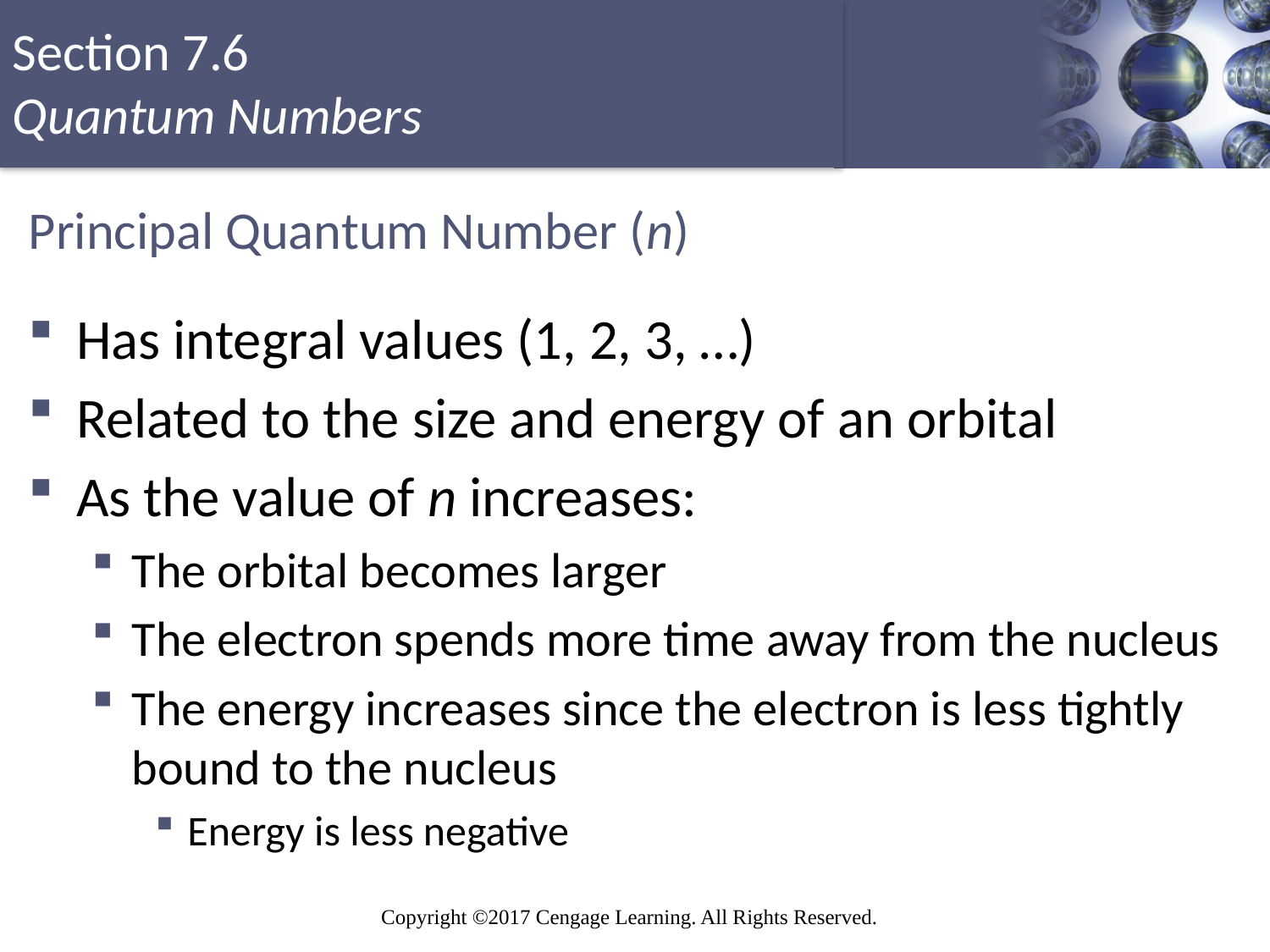

# Principal Quantum Number (n)
Has integral values (1, 2, 3, …)
Related to the size and energy of an orbital
As the value of n increases:
The orbital becomes larger
The electron spends more time away from the nucleus
The energy increases since the electron is less tightly bound to the nucleus
Energy is less negative
53